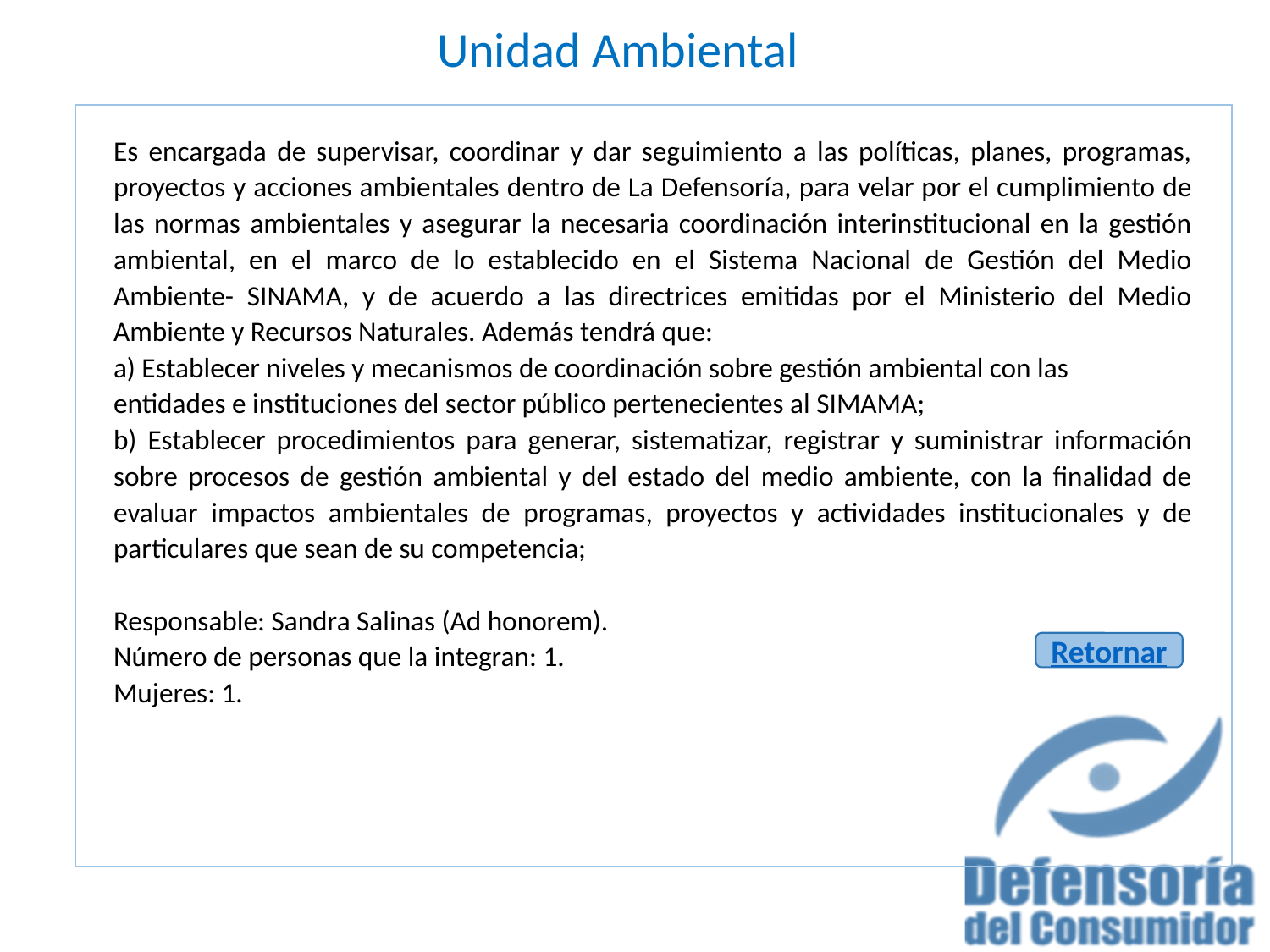

# Unidad Ambiental

Es encargada de supervisar, coordinar y dar seguimiento a las políticas, planes, programas, proyectos y acciones ambientales dentro de La Defensoría, para velar por el cumplimiento de las normas ambientales y asegurar la necesaria coordinación interinstitucional en la gestión ambiental, en el marco de lo establecido en el Sistema Nacional de Gestión del Medio Ambiente- SINAMA, y de acuerdo a las directrices emitidas por el Ministerio del Medio Ambiente y Recursos Naturales. Además tendrá que:
a) Establecer niveles y mecanismos de coordinación sobre gestión ambiental con las
entidades e instituciones del sector público pertenecientes al SIMAMA;
b) Establecer procedimientos para generar, sistematizar, registrar y suministrar información sobre procesos de gestión ambiental y del estado del medio ambiente, con la finalidad de evaluar impactos ambientales de programas, proyectos y actividades institucionales y de particulares que sean de su competencia;

Responsable: Sandra Salinas (Ad honorem).
Número de personas que la integran: 1.
Mujeres: 1.

Retornar